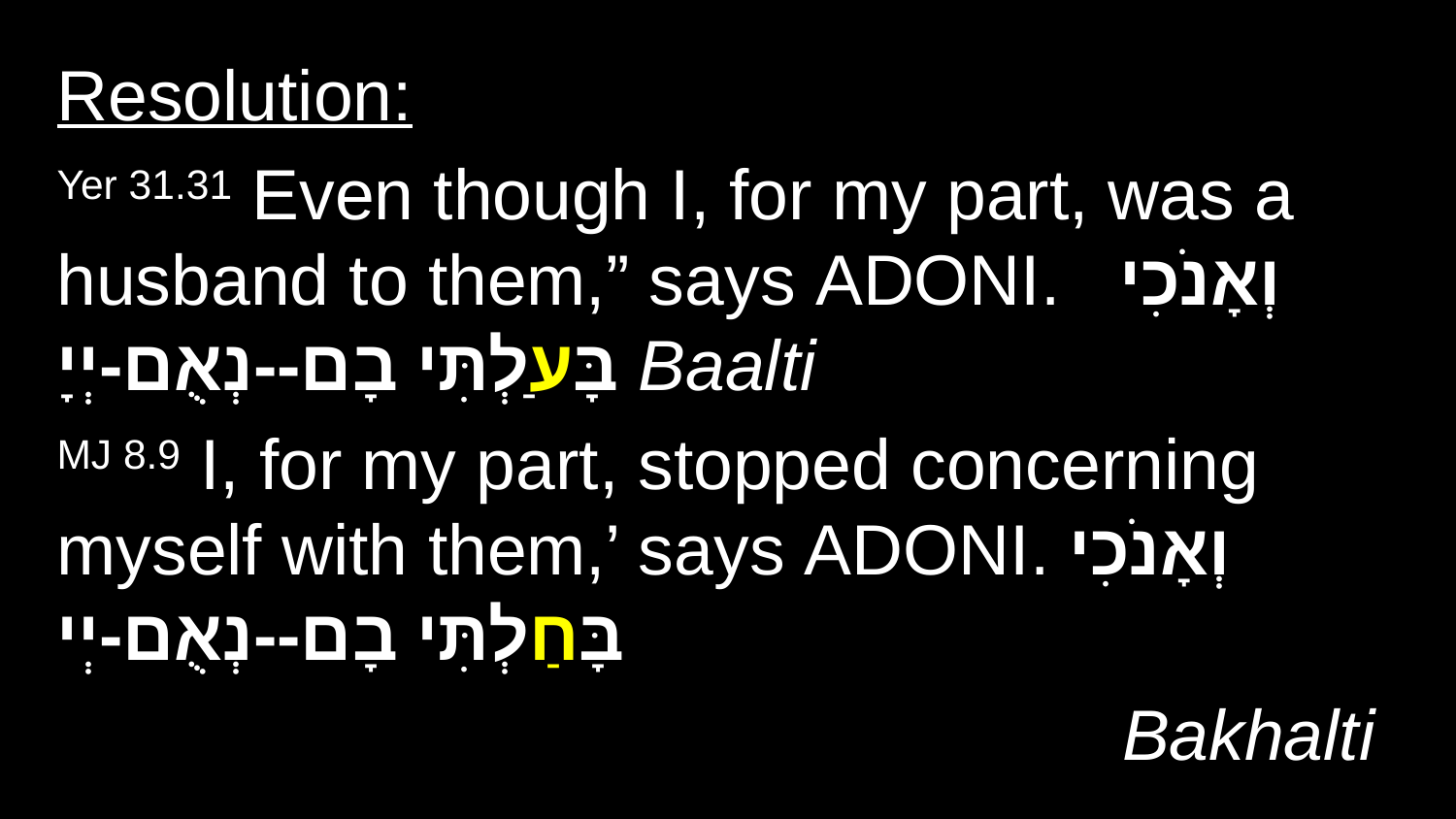

Resolution:
Yer 31.31 Even though I, for my part, was a husband to them,” says Adoni.   וְאָנֹכִי בָּעַלְתִּי בָם--נְאֻם-יְיָ Baalti
MJ 8.9 I, for my part, stopped concerning myself with them,’ says Adoni. וְאָנֹכִי בָּחַלְתִּי בָם--נְאֻם-יְי
Bakhalti